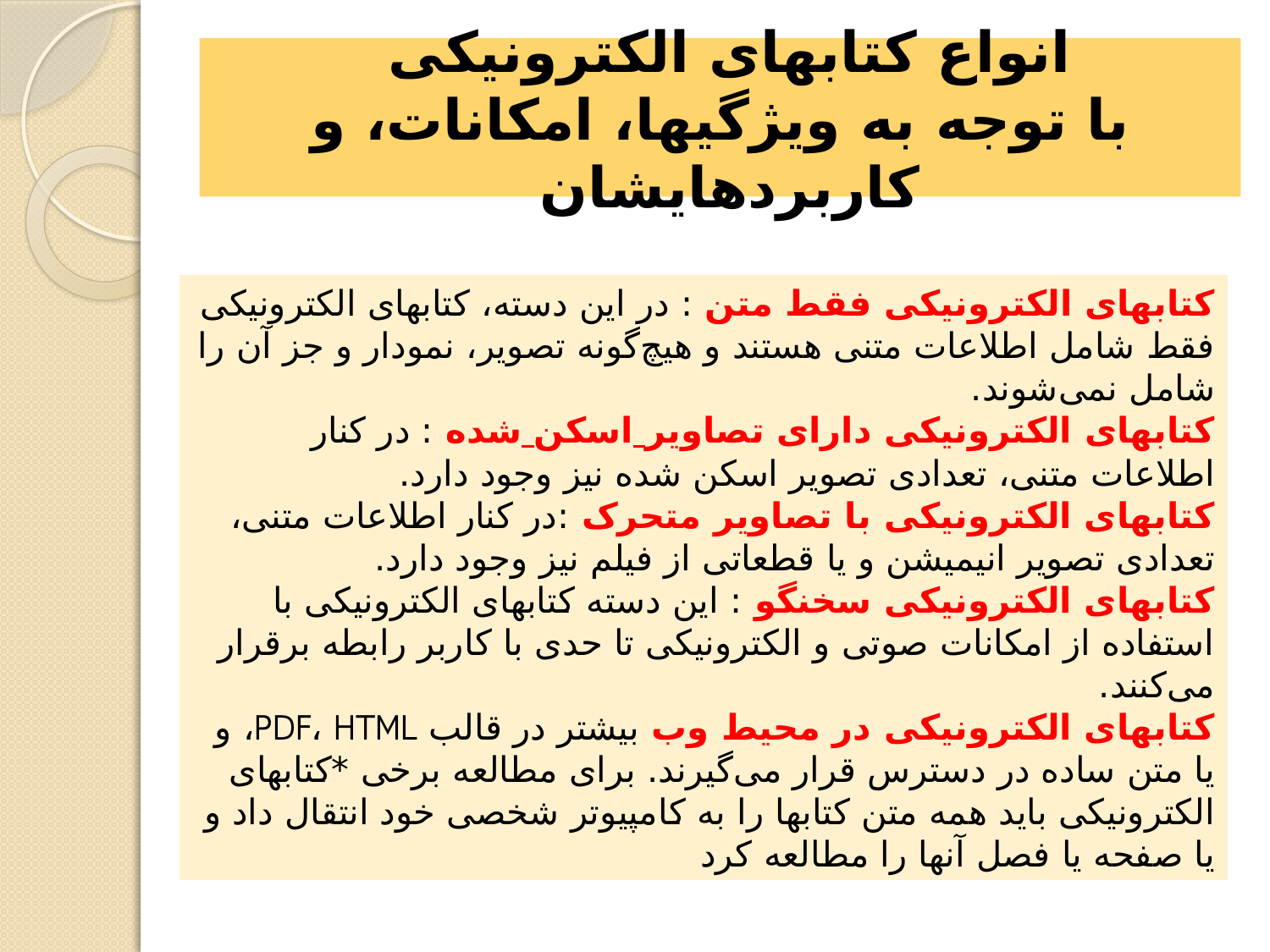

# انواع کتابهای الکترونیکی با توجه به ویژگیها، امکانات، و کاربردهایشان
کتابهای الکترونیکی فقط متن : در این دسته، کتابهای الکترونیکی فقط شامل اطلاعات متنی هستند و هیچ‌گونه تصویر، نمودار و جز آن را شامل نمی‌شوند.
کتابهای الکترونیکی دارای تصاویر اسکن شده : در کنار اطلاعات متنی، تعدادی تصویر اسکن شده نیز وجود دارد.
کتابهای الکترونیکی با تصاویر متحرک :در کنار اطلاعات متنی، تعدادی تصویر انیمیشن و یا قطعاتی از فیلم نیز وجود دارد.
کتابهای الکترونیکی سخنگو : این دسته کتابهای الکترونیکی با استفاده از امکانات صوتی و الکترونیکی تا حدی با کاربر رابطه برقرار می‌کنند.
کتابهای الکترونیکی در محیط وب بیشتر در قالب PDF، HTML، و یا متن ساده در دسترس قرار می‌گیرند. برای مطالعه برخی *کتابهای الکترونیکی باید همه متن کتابها را به کامپیوتر شخصی خود انتقال داد و یا صفحه یا فصل آنها را مطالعه کرد